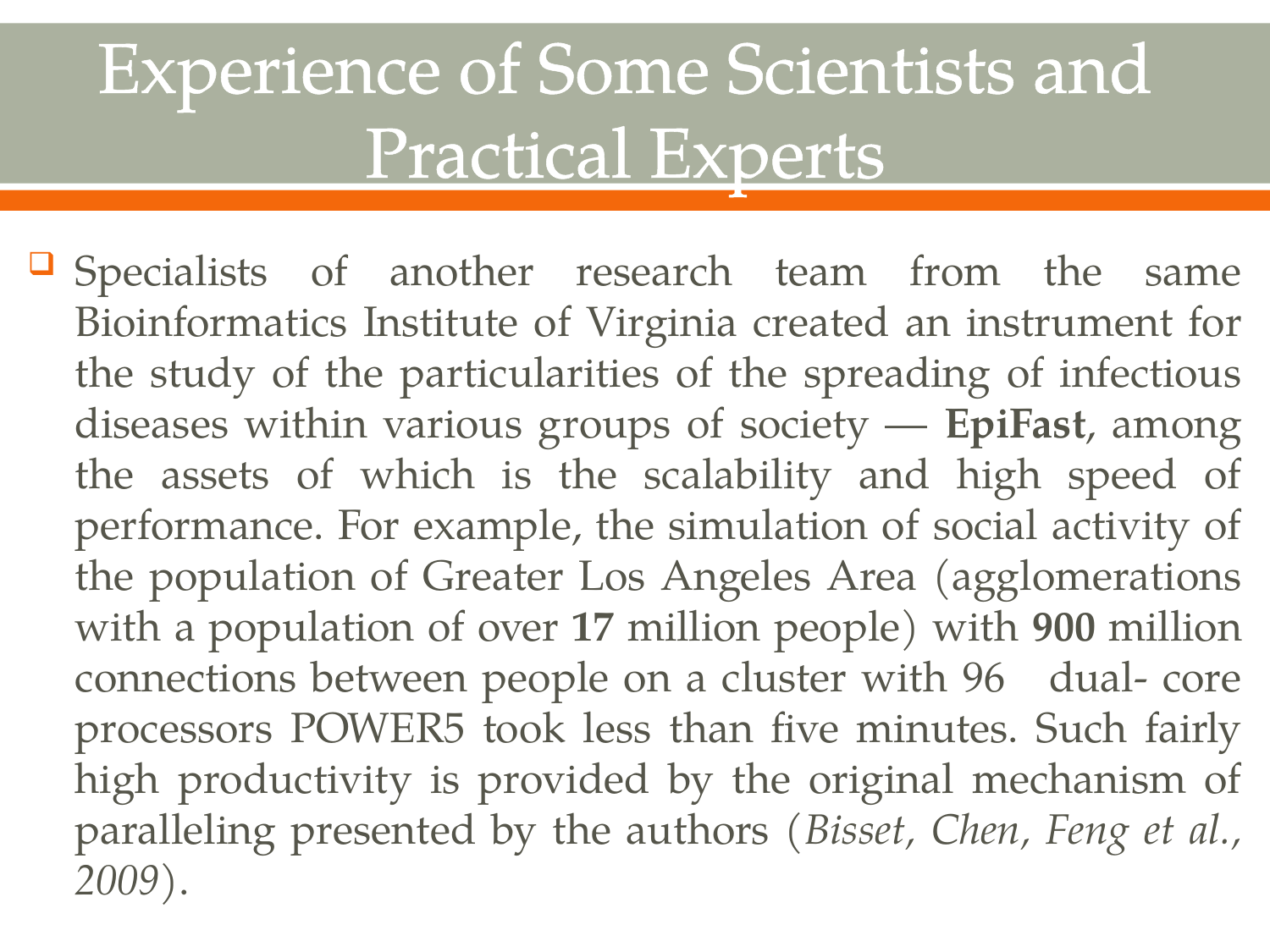

# Experience of Some Scientists and Practical Experts
Specialists of another research team from the same Bioinformatics Institute of Virginia created an instrument for the study of the particularities of the spreading of infectious diseases within various groups of society — EpiFast, among the assets of which is the scalability and high speed of performance. For example, the simulation of social activity of the population of Greater Los Angeles Area (agglomerations with a population of over 17 million people) with 900 million connections between people on a cluster with 96   dual- core processors POWER5 took less than five minutes. Such fairly high productivity is provided by the original mechanism of paralleling presented by the authors (Bisset, Chen, Feng et al., 2009).